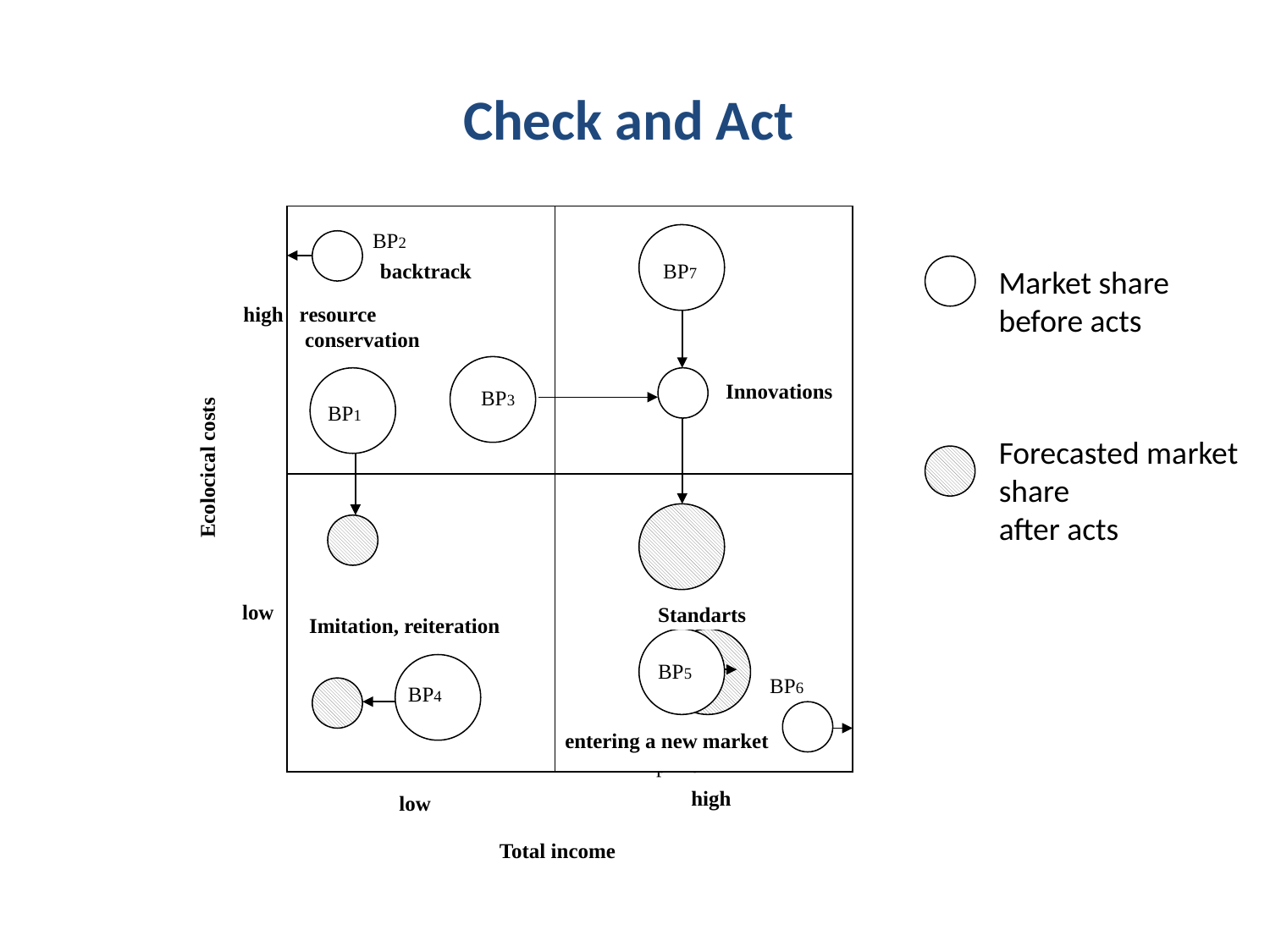

# Check and Act

Прогнозований стан суб’єкта господарювання при забезпеченні екологічної спрямованості розвитку
BP2

Фактичний стан суб’єкта господарювання
high
Відступ
backtrack
BP7

Market share
before acts
Ecolocical costs
resource
 conservation
Ресурсозбереження

Innovations
Інновації
BP3
BP1
Forecasted market
share
after acts

low
Imitation, reiteration
Standarts
Стандартизація

BP5
BP6

BP4

entering a new market
Вихід на новий ринок
low
high
Total income